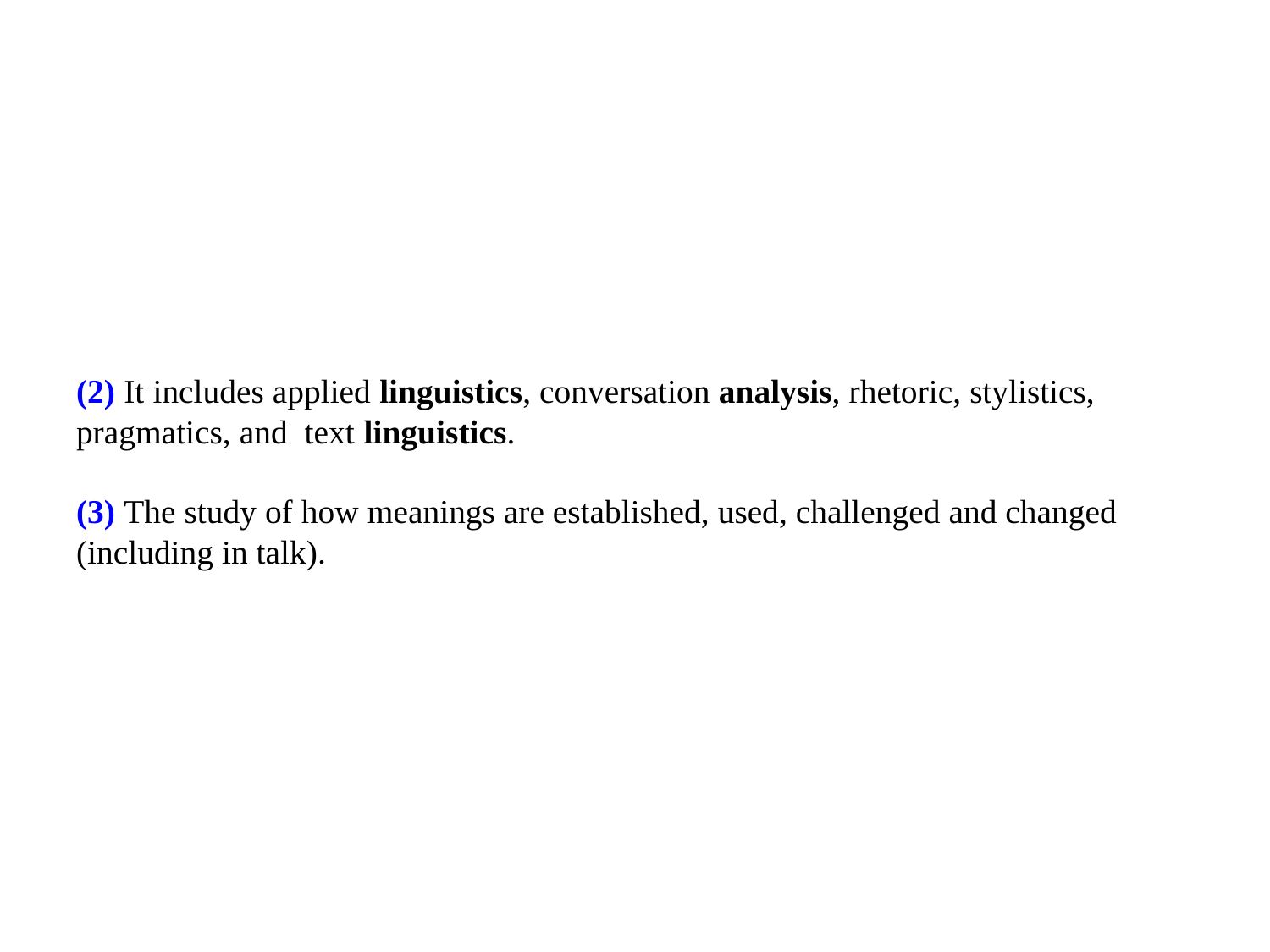

# (2) It includes applied linguistics, conversation analysis, rhetoric, stylistics, pragmatics, and  text linguistics.  (3) The study of how meanings are established, used, challenged and changed (including in talk).